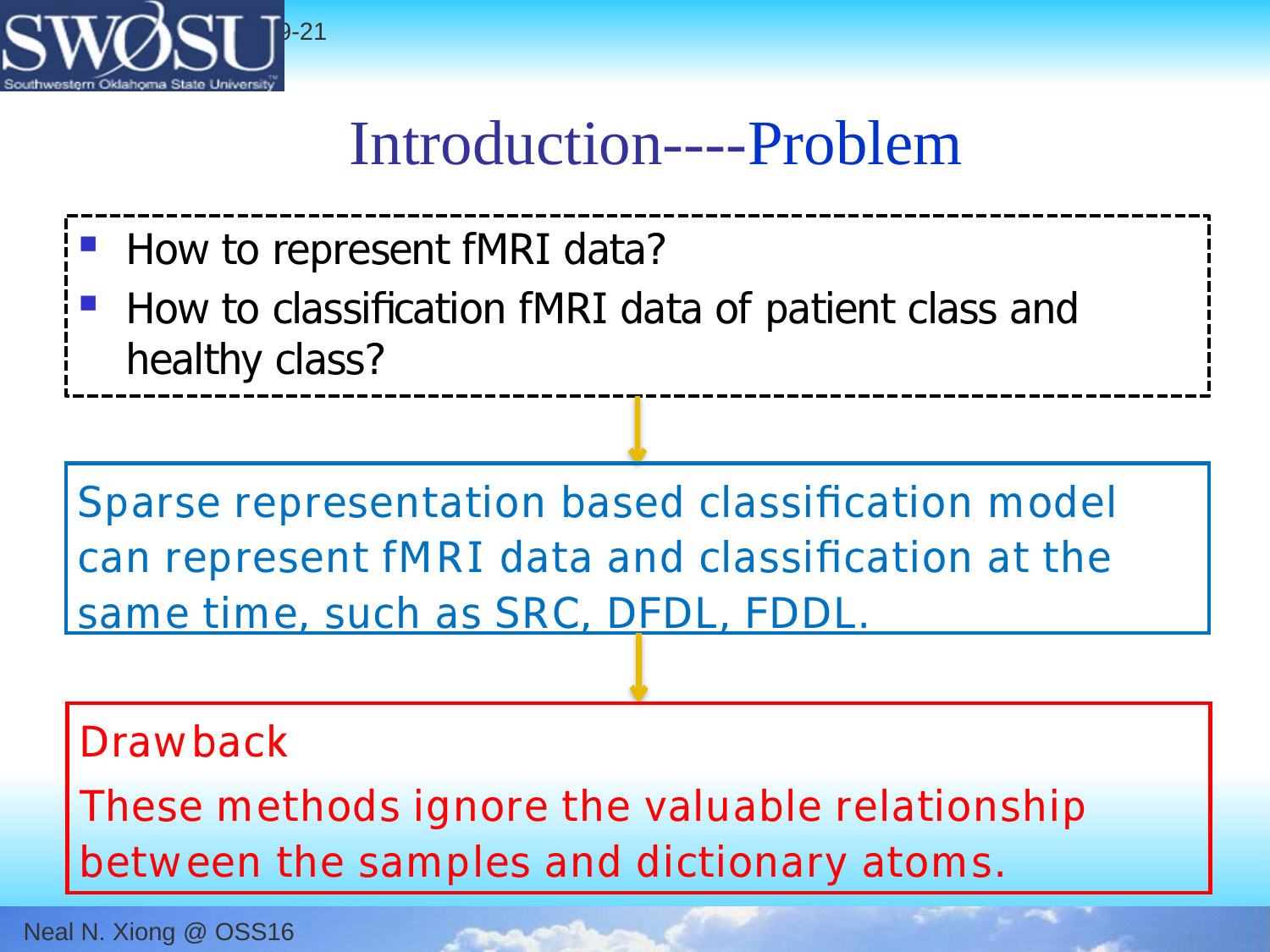

# Introduction----Problem
How to represent fMRI data?
How to classification fMRI data of patient class and healthy class?
Sparse representation based classification model can represent fMRI data and classification at the same time, such as SRC, DFDL, FDDL.
Drawback
These methods ignore the valuable relationship between the samples and dictionary atoms.